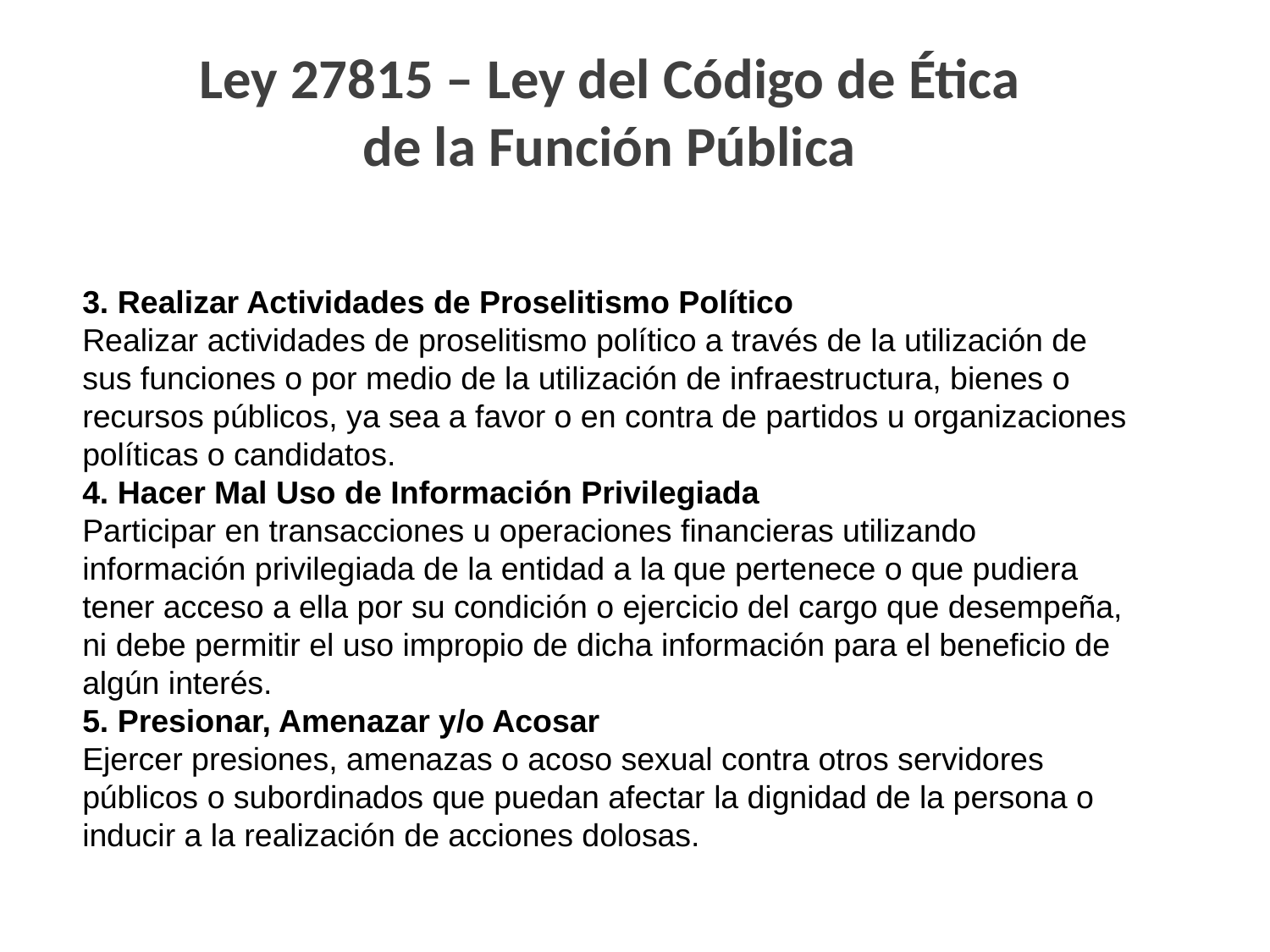

Ley 27815 – Ley del Código de Ética de la Función Pública

# 3. Realizar Actividades de Proselitismo Político Realizar actividades de proselitismo político a través de la utilización de sus funciones o por medio de la utilización de infraestructura, bienes o recursos públicos, ya sea a favor o en contra de partidos u organizaciones políticas o candidatos. 4. Hacer Mal Uso de Información Privilegiada Participar en transacciones u operaciones financieras utilizando información privilegiada de la entidad a la que pertenece o que pudiera tener acceso a ella por su condición o ejercicio del cargo que desempeña, ni debe permitir el uso impropio de dicha información para el beneficio de algún interés. 5. Presionar, Amenazar y/o Acosar Ejercer presiones, amenazas o acoso sexual contra otros servidores públicos o subordinados que puedan afectar la dignidad de la persona o inducir a la realización de acciones dolosas.